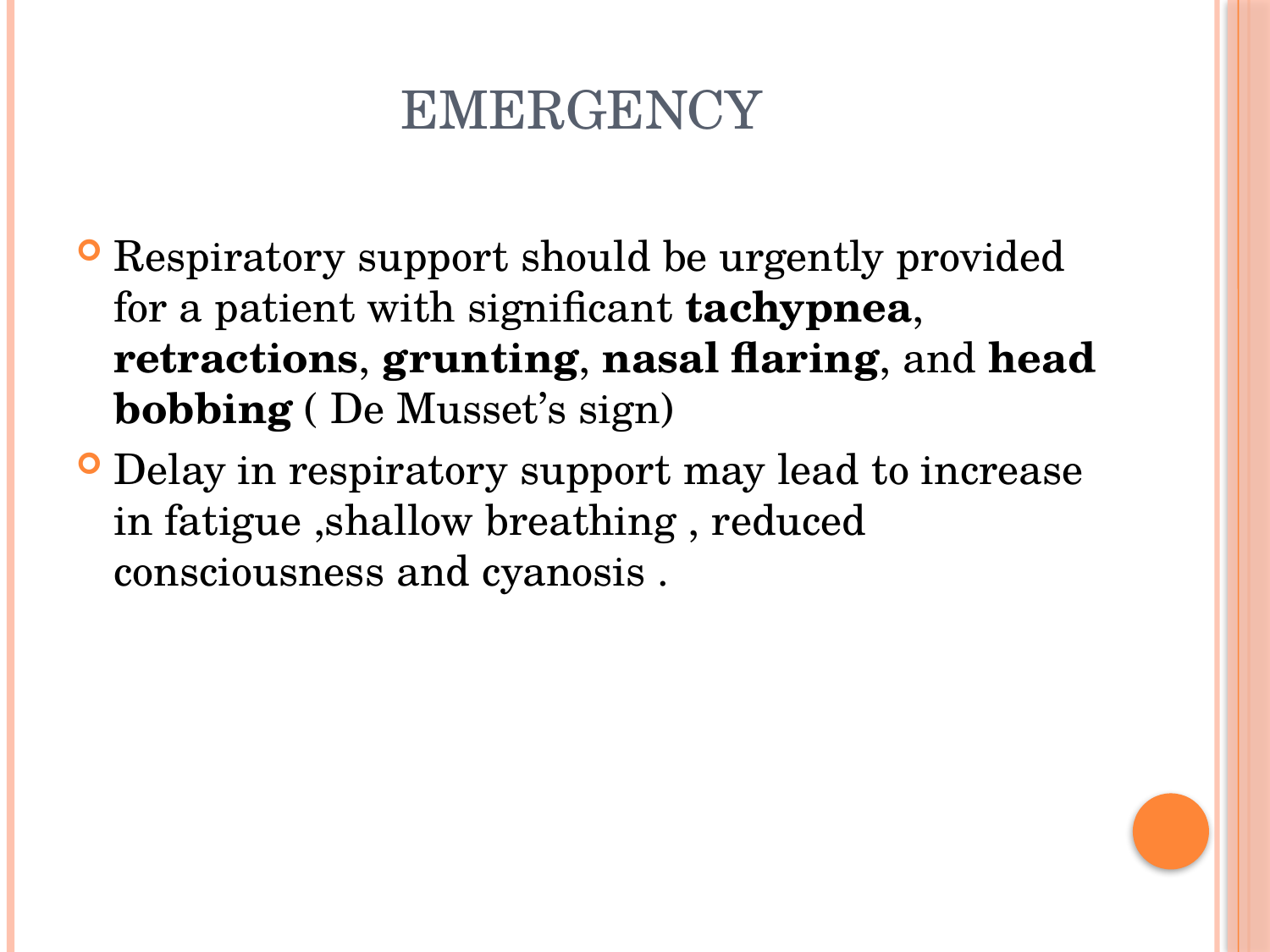

# EMERGENCY
Respiratory support should be urgently provided for a patient with significant tachypnea, retractions, grunting, nasal flaring, and head bobbing ( De Musset’s sign)
Delay in respiratory support may lead to increase in fatigue ,shallow breathing , reduced consciousness and cyanosis .